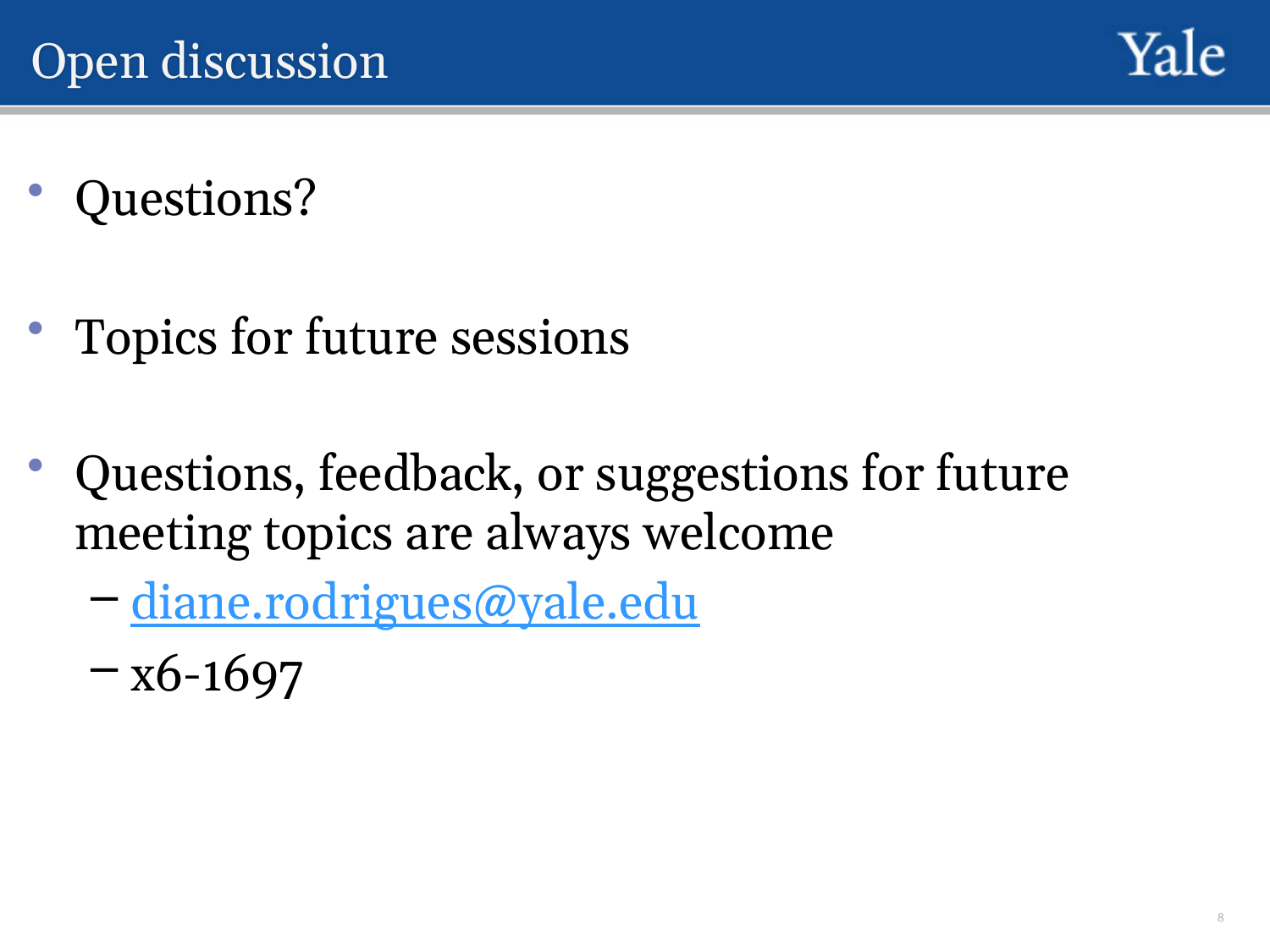

# Open discussion

Questions?

Topics for future sessions

Questions, feedback, or suggestions for future meeting topics are always welcome
diane.rodrigues@yale.edu
x6-1697
8